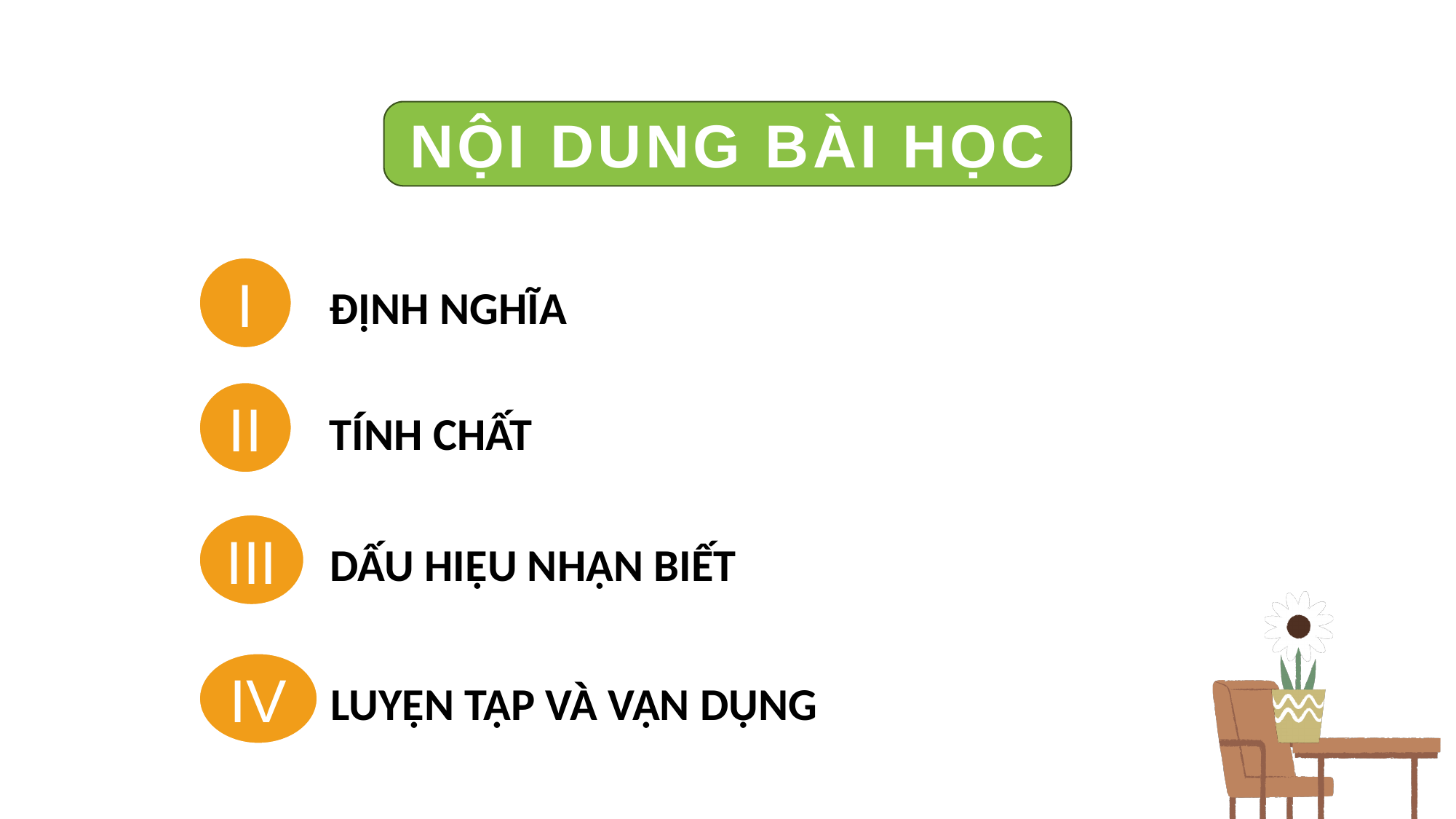

NỘI DUNG BÀI HỌC
ĐỊNH NGHĨA
I

TÍNH CHẤT
II
DẤU HIỆU NHẬN BIẾT
III

LUYỆN TẬP VÀ VẬN DỤNG
IV